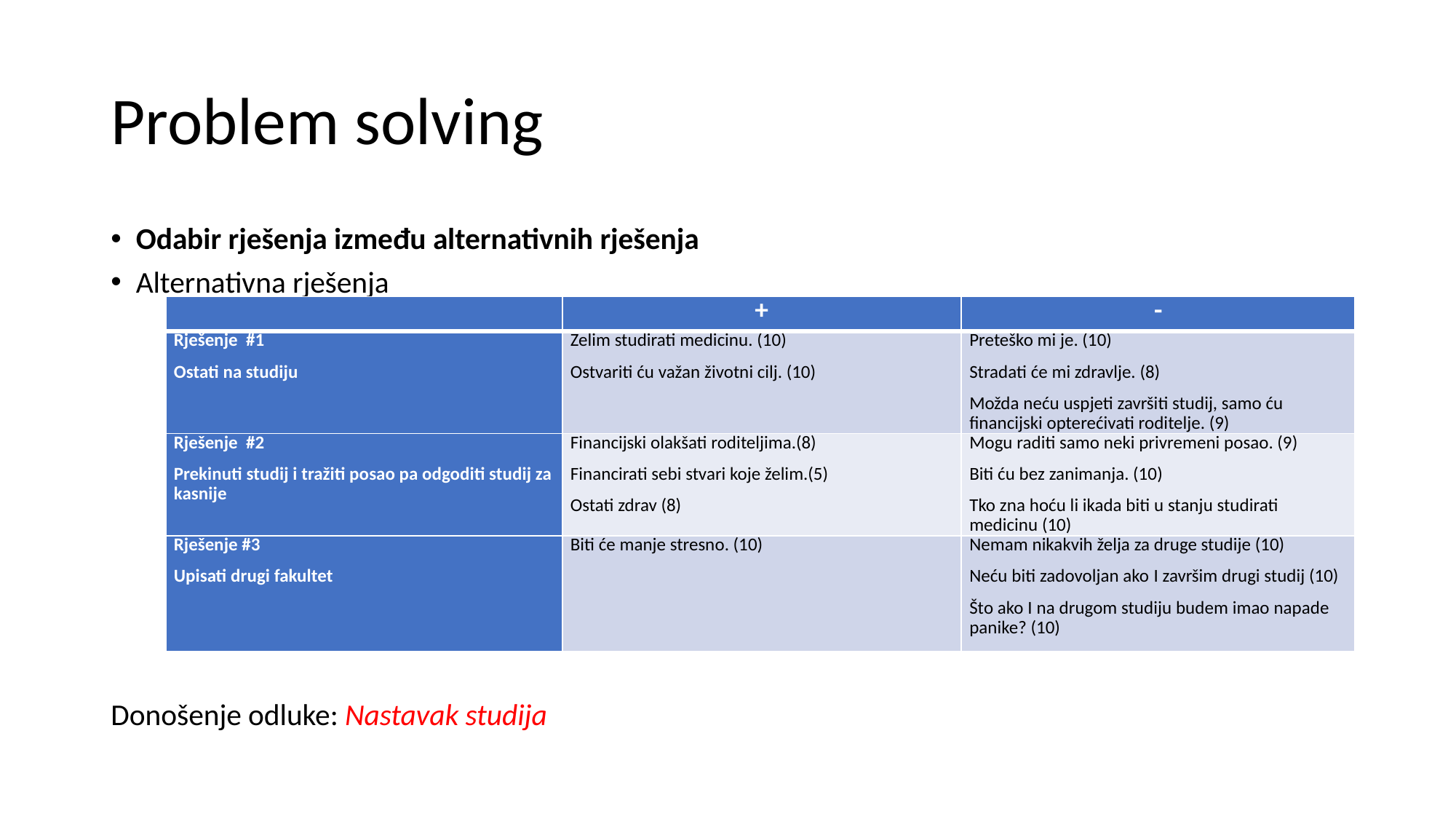

# Problem solving
Odabir rješenja između alternativnih rješenja
Alternativna rješenja

Donošenje odluke: Nastavak studija

|  | + | - |
| --- | --- | --- |
| Rješenje #1 Ostati na studiju | Želim studirati medicinu. (10) Ostvariti ću važan životni cilj. (10) | Preteško mi je. (10) Stradati će mi zdravlje. (8) Možda neću uspjeti završiti studij, samo ću financijski opterećivati roditelje. (9) |
| Rješenje #2 Prekinuti studij i tražiti posao pa odgoditi studij za kasnije | Financijski olakšati roditeljima.(8) Financirati sebi stvari koje želim.(5) Ostati zdrav (8) | Mogu raditi samo neki privremeni posao. (9) Biti ću bez zanimanja. (10) Tko zna hoću li ikada biti u stanju studirati medicinu (10) |
| Rješenje #3 Upisati drugi fakultet | Biti će manje stresno. (10) | Nemam nikakvih želja za druge studije (10) Neću biti zadovoljan ako I završim drugi studij (10) Što ako I na drugom studiju budem imao napade panike? (10) |